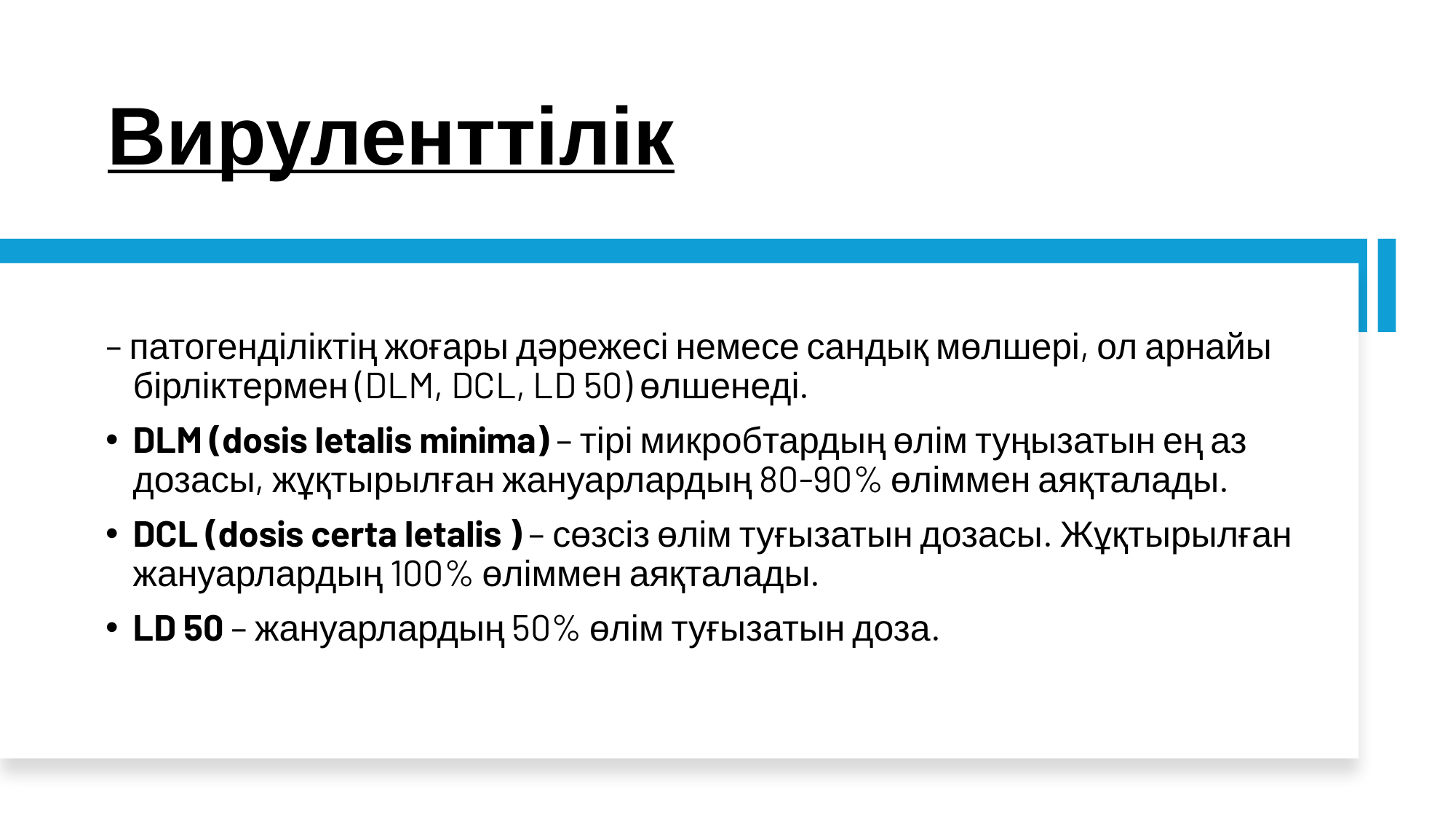

# Вируленттілік

– патогенділіктің жоғары дәрежесі немесе сандық мөлшері, ол арнайы бірліктермен (DLM, DCL, LD 50) өлшенеді.
DLM (dosis letalis minima) – тірі микробтардың өлім туңызатын ең аз дозасы, жұқтырылған жануарлардың 80-90% өліммен аяқталады.
DCL (dosis certa letalis ) – сөзсіз өлім туғызатын дозасы. Жұқтырылған жануарлардың 100% өліммен аяқталады.
LD 50 – жануарлардың 50% өлім туғызатын доза.